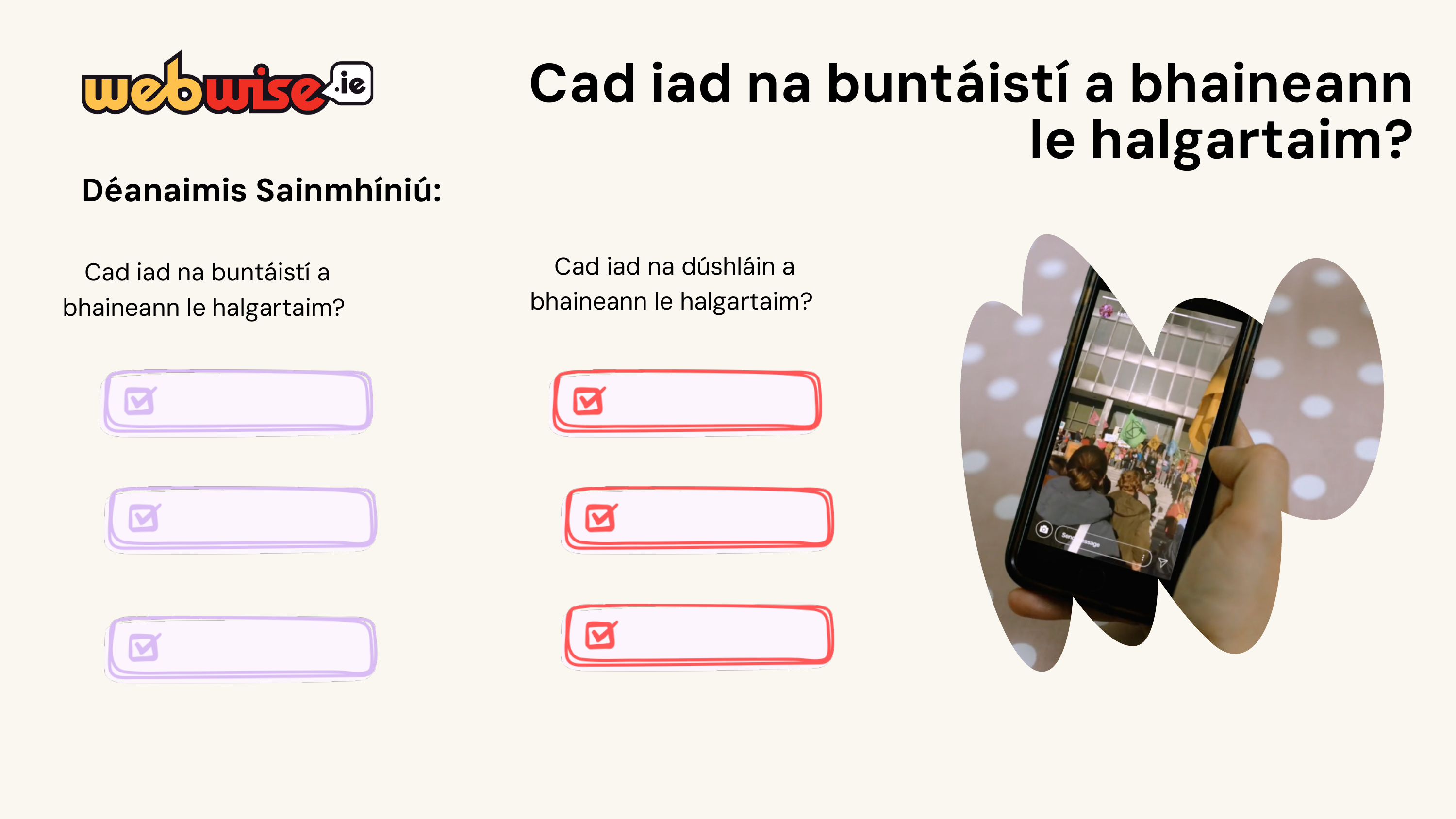

Cad iad na buntáistí a bhaineann le halgartaim?
Déanaimis Sainmhíniú:

Cad iad na dúshláin a bhaineann le halgartaim?
Cad iad na buntáistí a bhaineann le halgartaim?